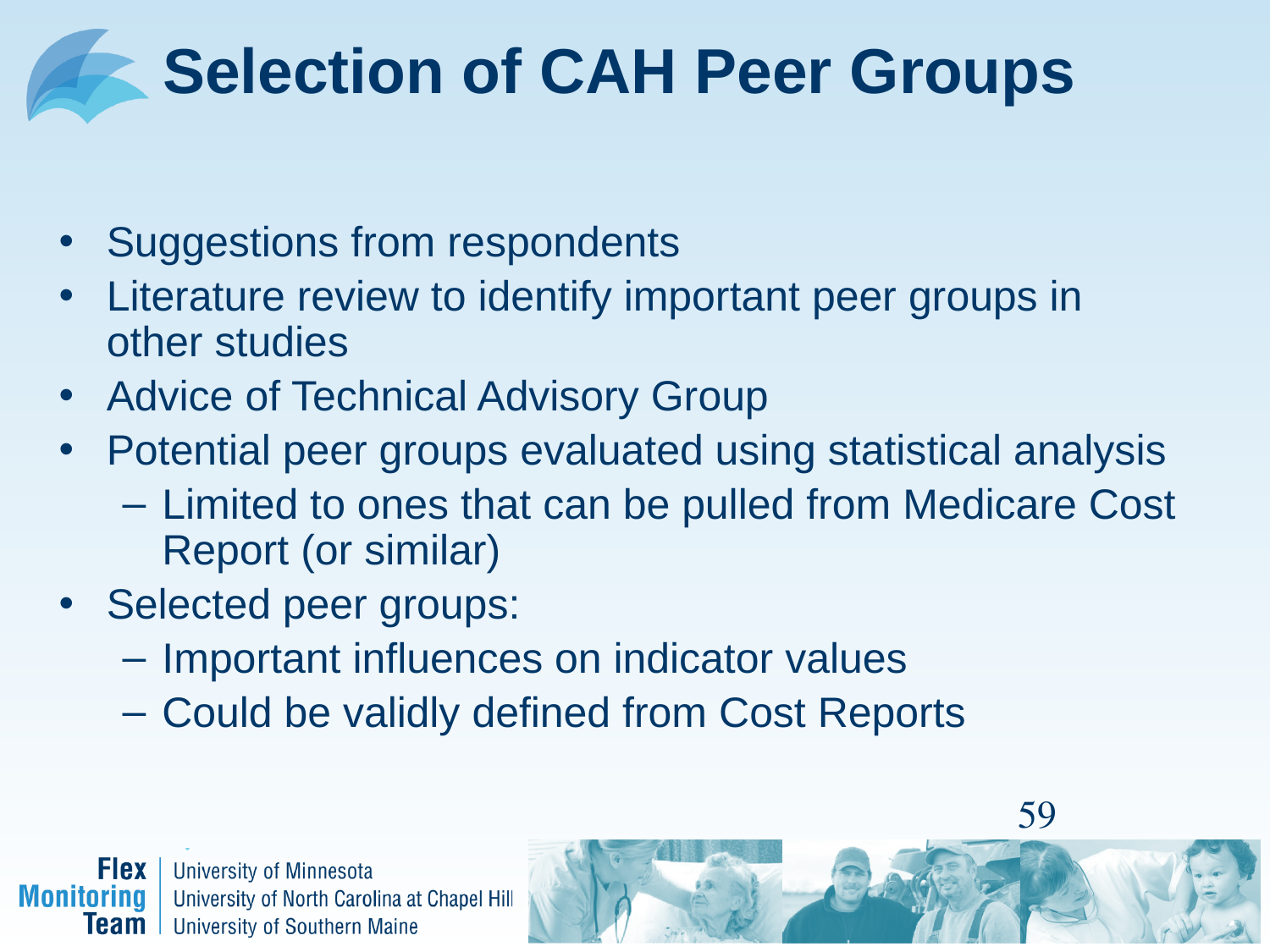

# Selection of CAH Peer Groups
Suggestions from respondents
Literature review to identify important peer groups in other studies
Advice of Technical Advisory Group
Potential peer groups evaluated using statistical analysis
Limited to ones that can be pulled from Medicare Cost Report (or similar)
Selected peer groups:
Important influences on indicator values
Could be validly defined from Cost Reports
59